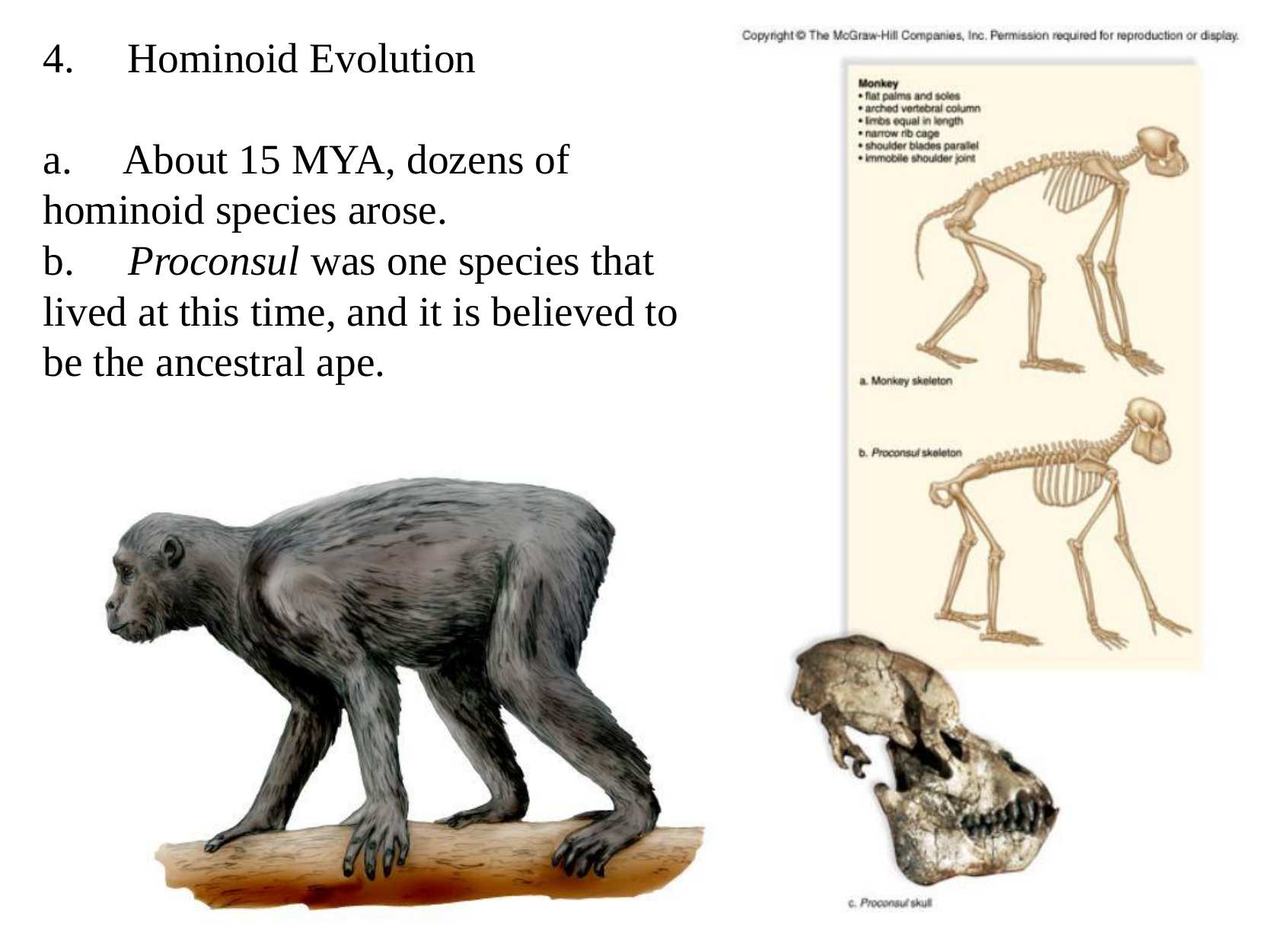

4.     Hominoid Evolution

a.     About 15 MYA, dozens of hominoid species arose. 
b.     Proconsul was one species that lived at this time, and it is believed to be the ancestral ape.